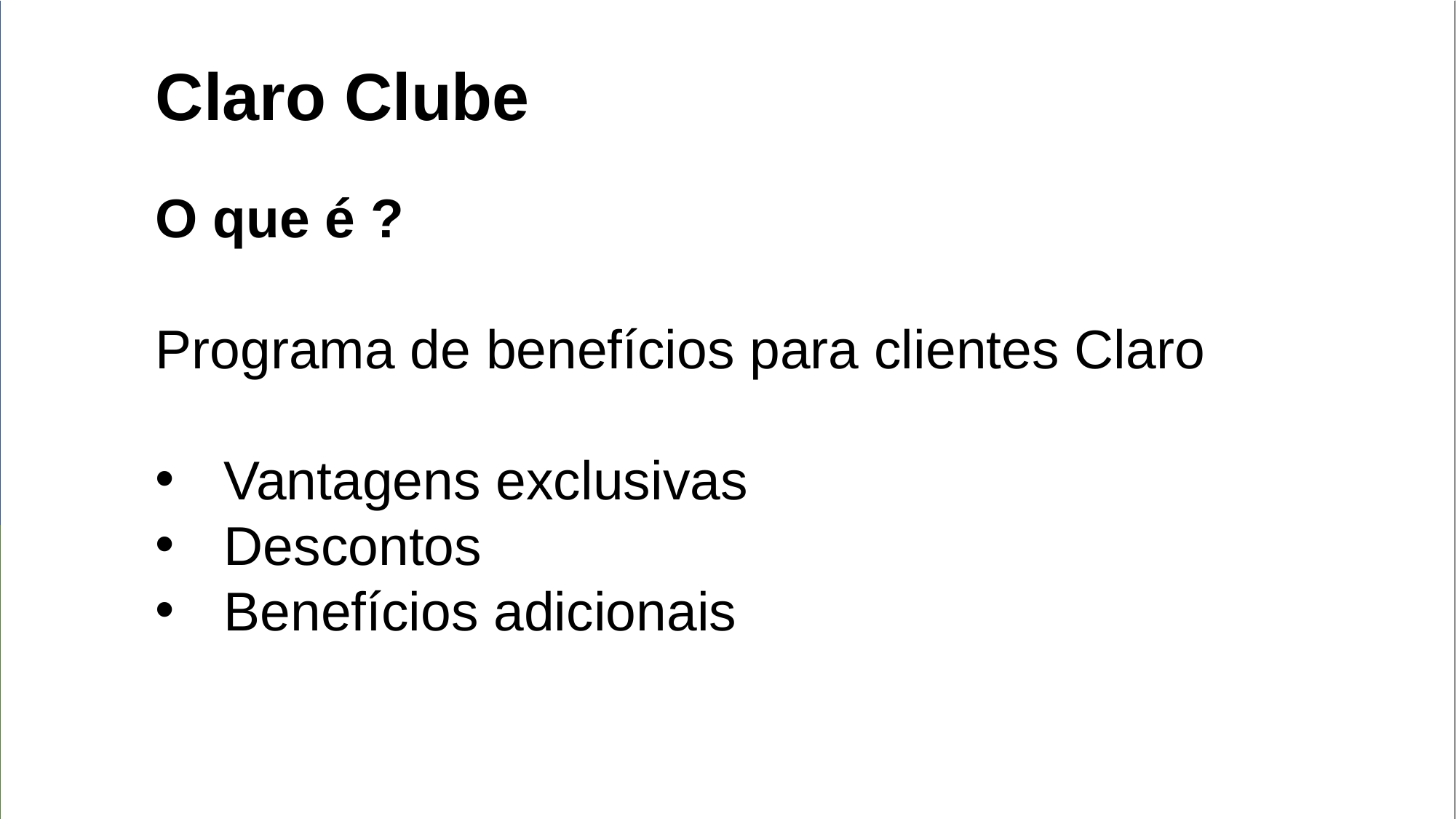

Claro Clube
O que é ?

Programa de benefícios para clientes Claro

Vantagens exclusivas
Descontos
Benefícios adicionais